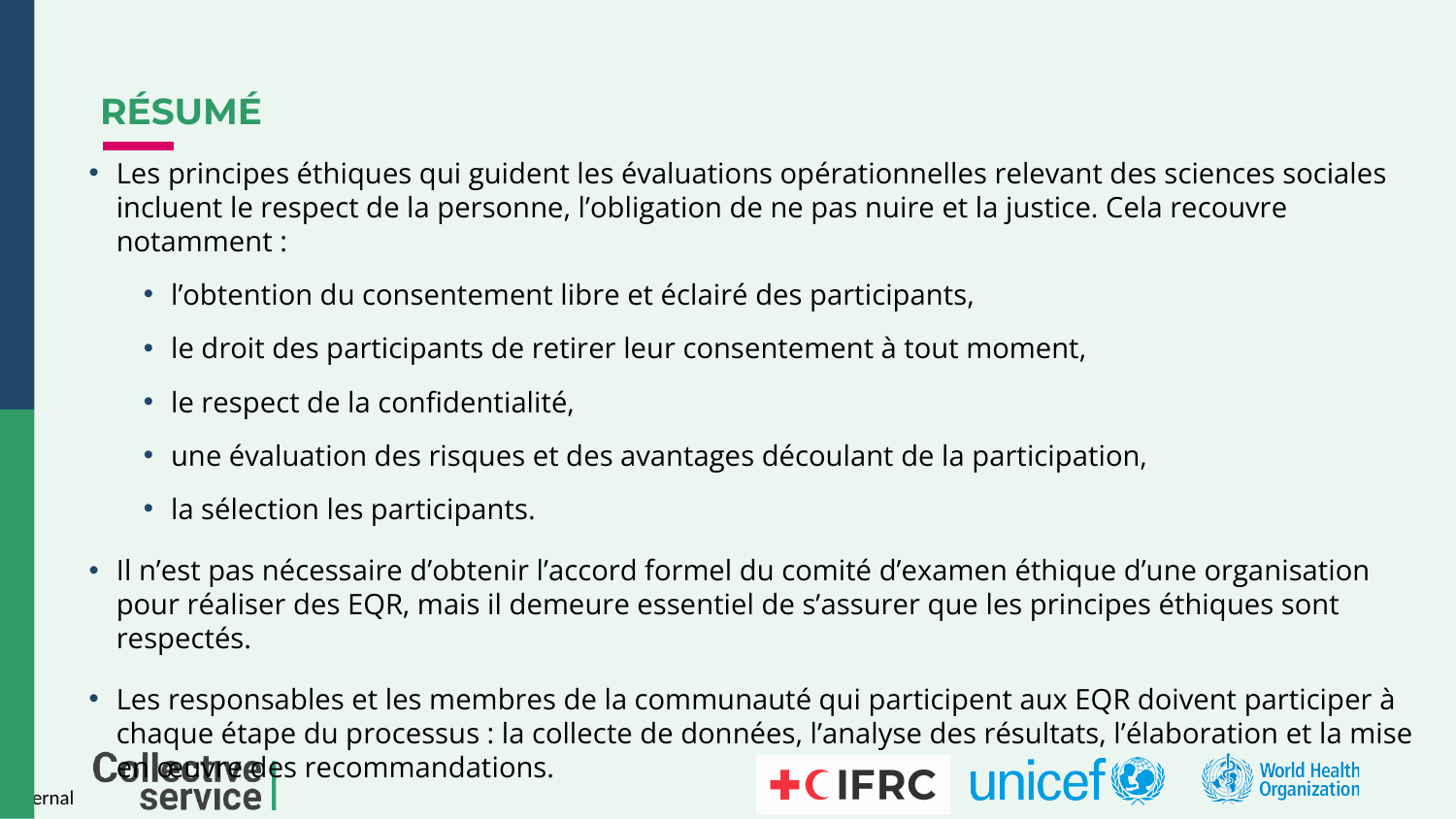

# RÉSUMÉ
Les principes éthiques qui guident les évaluations opérationnelles relevant des sciences sociales incluent le respect de la personne, l’obligation de ne pas nuire et la justice. Cela recouvre notamment :
l’obtention du consentement libre et éclairé des participants,
le droit des participants de retirer leur consentement à tout moment,
le respect de la confidentialité,
une évaluation des risques et des avantages découlant de la participation,
la sélection les participants.
Il n’est pas nécessaire d’obtenir l’accord formel du comité d’examen éthique d’une organisation pour réaliser des EQR, mais il demeure essentiel de s’assurer que les principes éthiques sont respectés.
Les responsables et les membres de la communauté qui participent aux EQR doivent participer à chaque étape du processus : la collecte de données, l’analyse des résultats, l’élaboration et la mise en œuvre des recommandations.